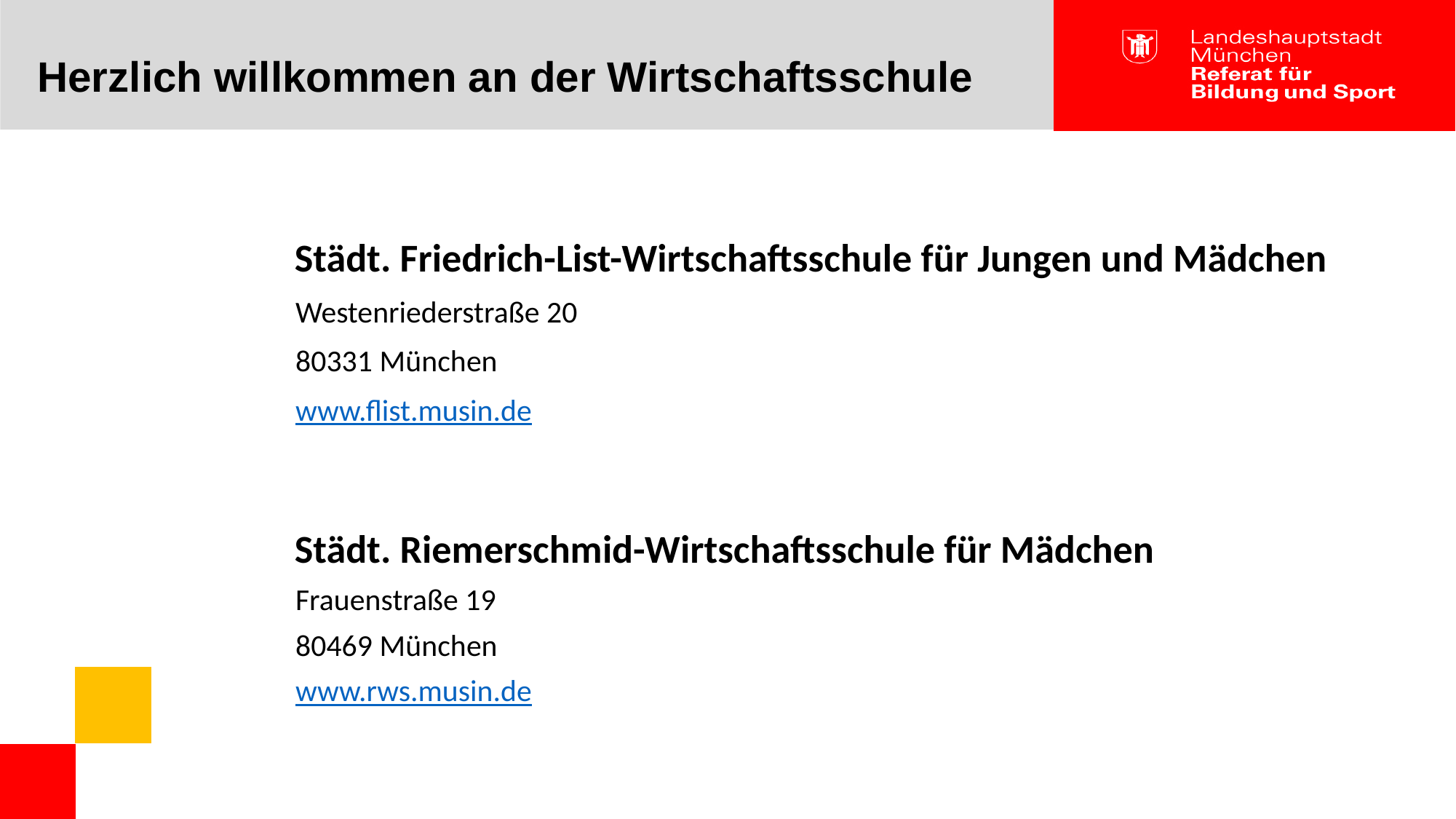

Herzlich willkommen an der Wirtschaftsschule

   Städt. Friedrich-List-Wirtschaftsschule für Jungen und Mädchen
    Westenriederstraße 20
    80331 München
    www.flist.musin.de

   Städt. Riemerschmid-Wirtschaftsschule für Mädchen
    Frauenstraße 19
    80469 München
    www.rws.musin.de